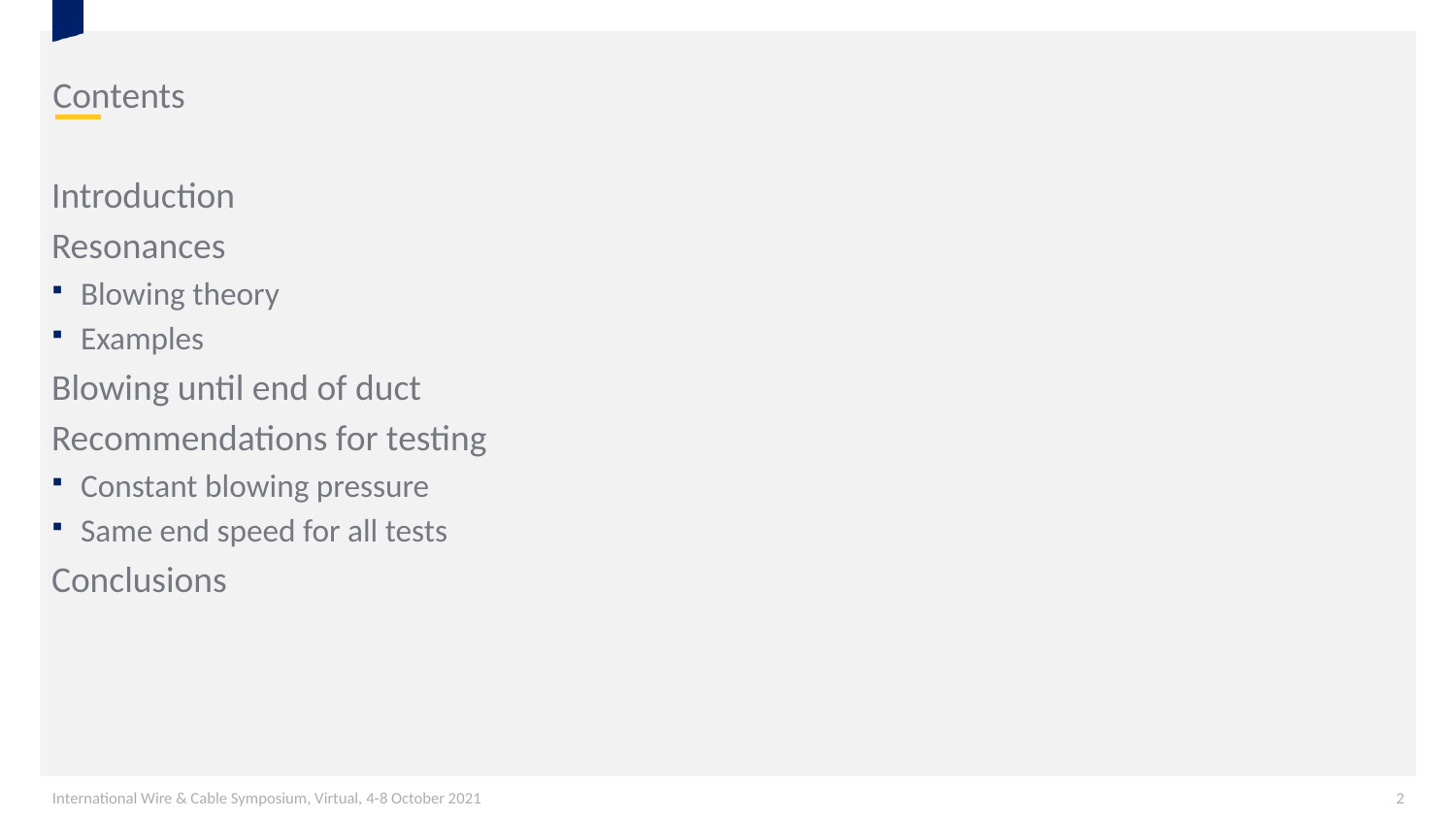

# Contents
Introduction
Resonances
Blowing theory
Examples
Blowing until end of duct
Recommendations for testing
Constant blowing pressure
Same end speed for all tests
Conclusions
International Wire & Cable Symposium, Virtual, 4-8 October 2021
2